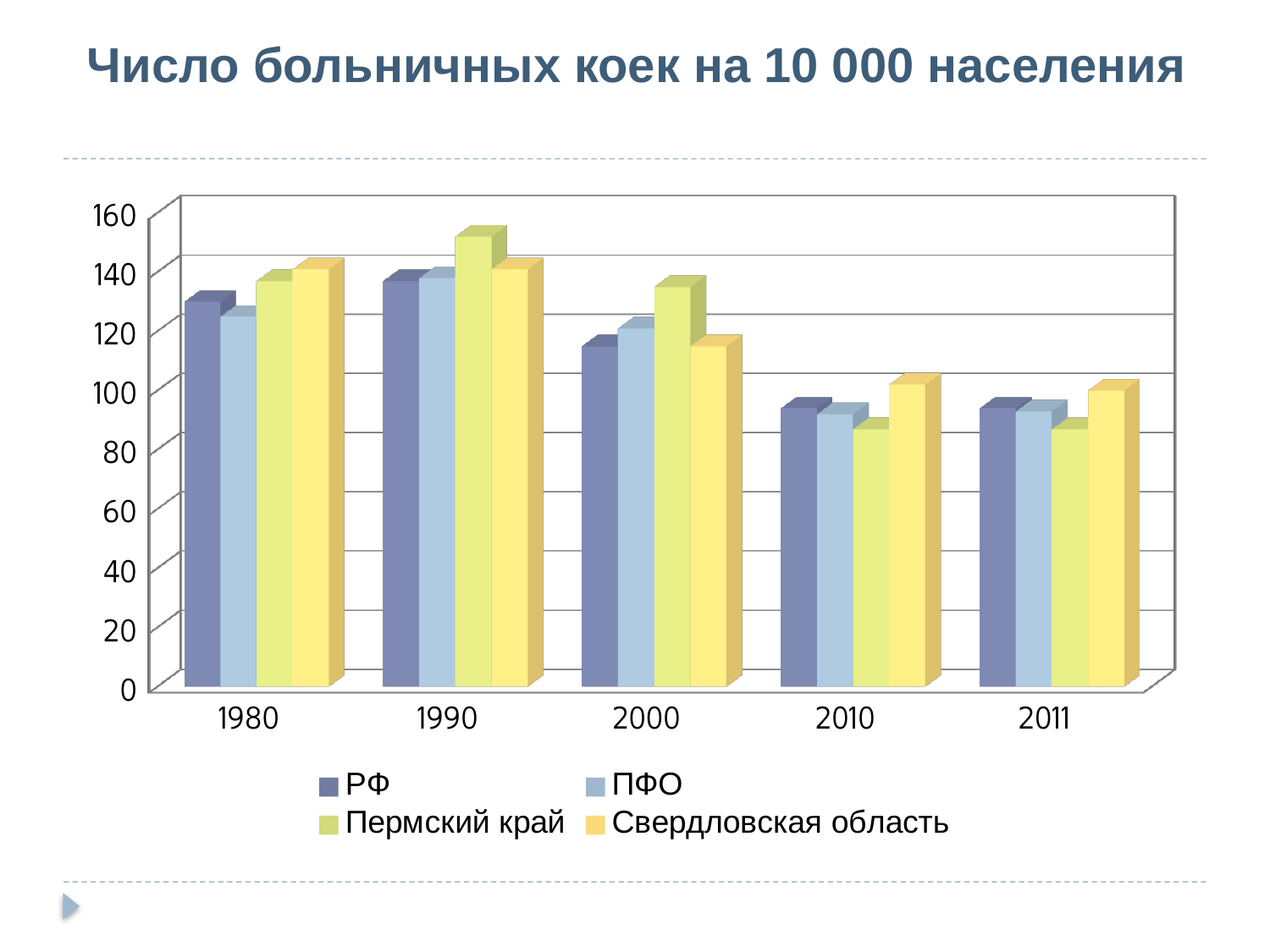

# Число больничных коек на 10 000 населения

[unsupported chart]